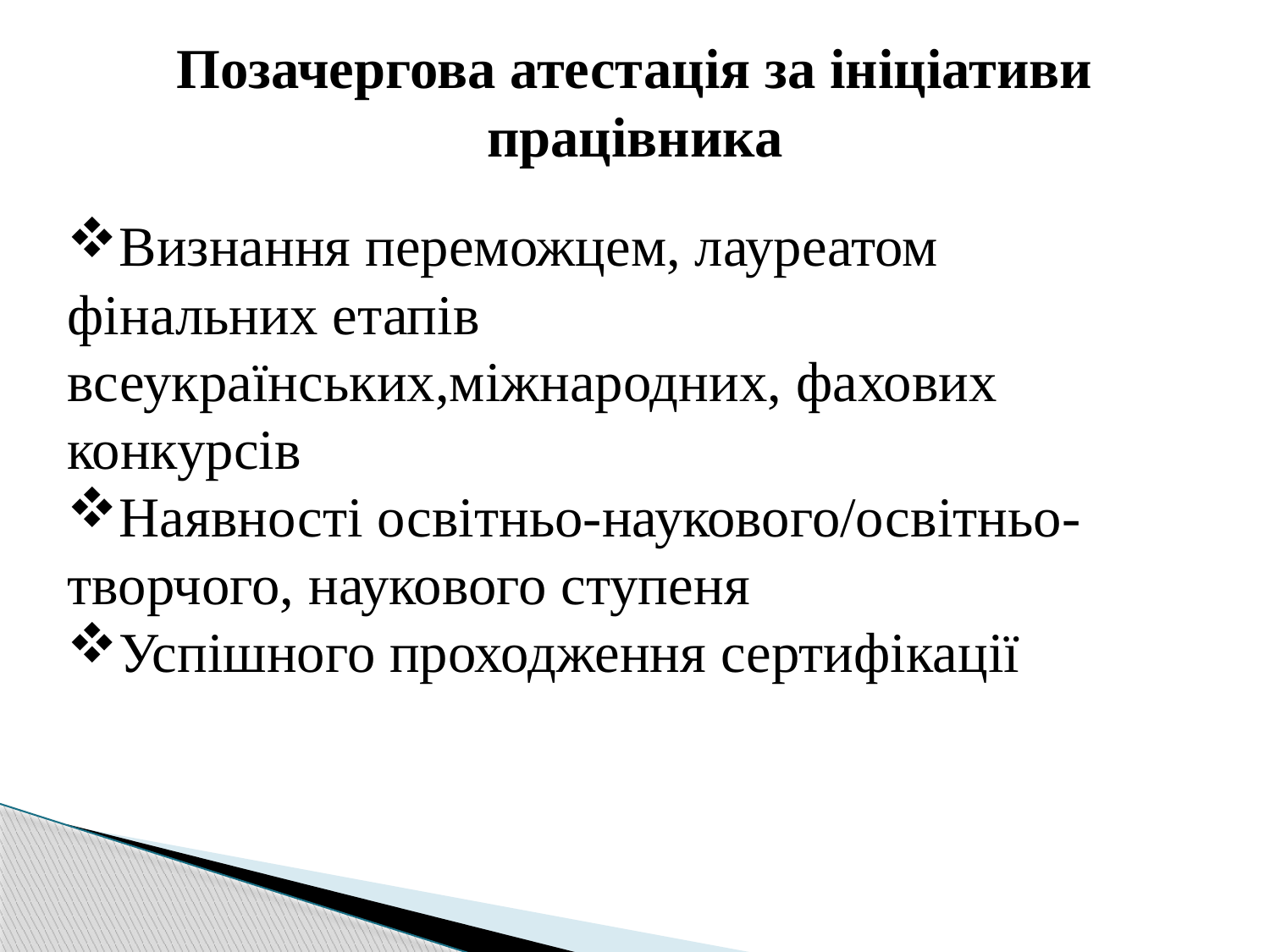

Позачергова атестація за ініціативи працівника

Визнання переможцем, лауреатом фінальних етапів всеукраїнських,міжнародних, фахових конкурсів
Наявності освітньо-наукового/освітньо-творчого, наукового ступеня
Успішного проходження сертифікації